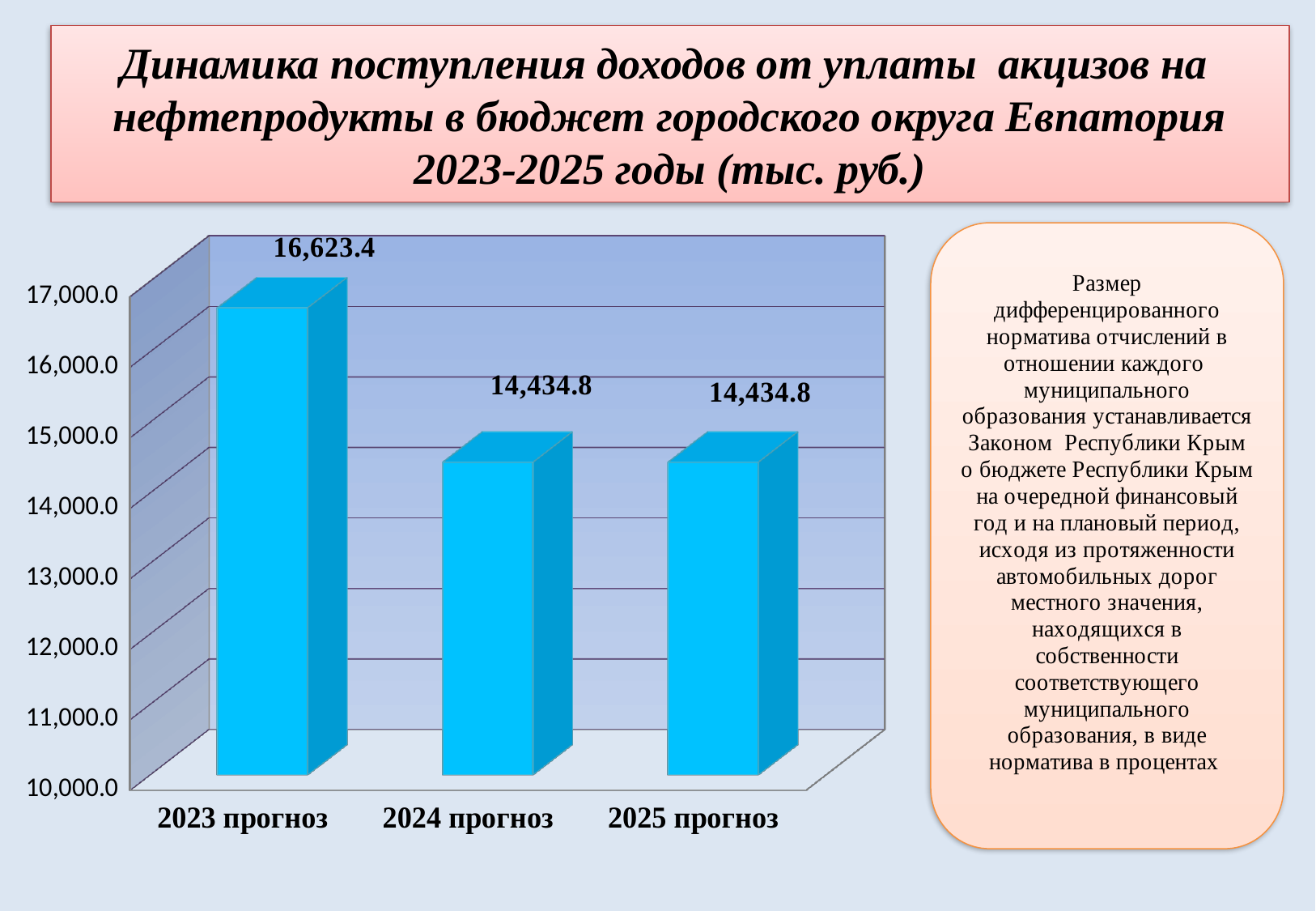

# Динамика поступления доходов от уплаты  акцизов на  нефтепродукты в бюджет городского округа Евпатория 2023-2025 годы (тыс. руб.)

[unsupported chart]